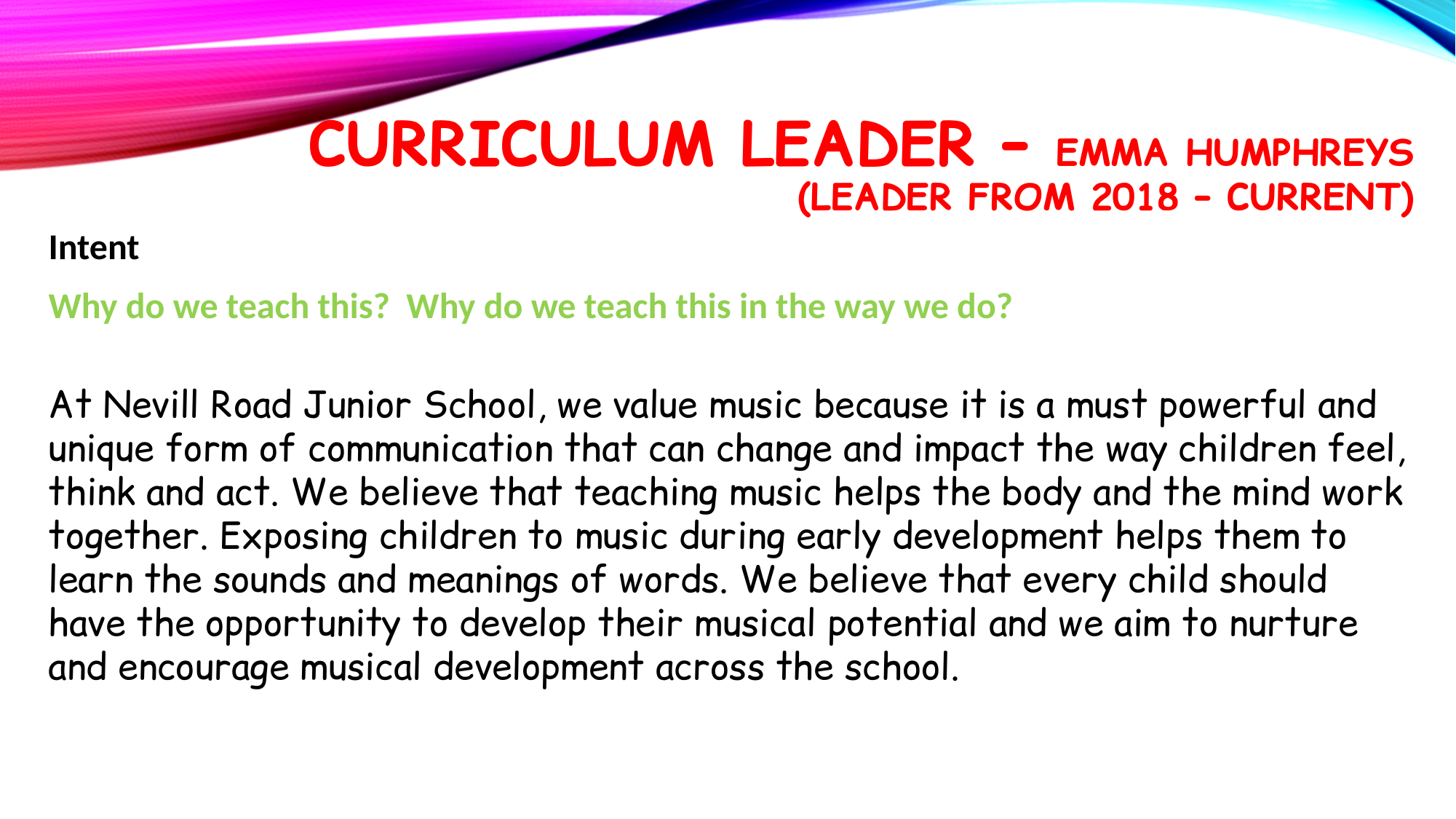

# Curriculum leader – EMMA HUMPHREYS (leader from 2018 – current)
Intent
Why do we teach this?  Why do we teach this in the way we do?

At Nevill Road Junior School, we value music because it is a must powerful and unique form of communication that can change and impact the way children feel, think and act. We believe that teaching music helps the body and the mind work together. Exposing children to music during early development helps them to learn the sounds and meanings of words. We believe that every child should have the opportunity to develop their musical potential and we aim to nurture and encourage musical development across the school.